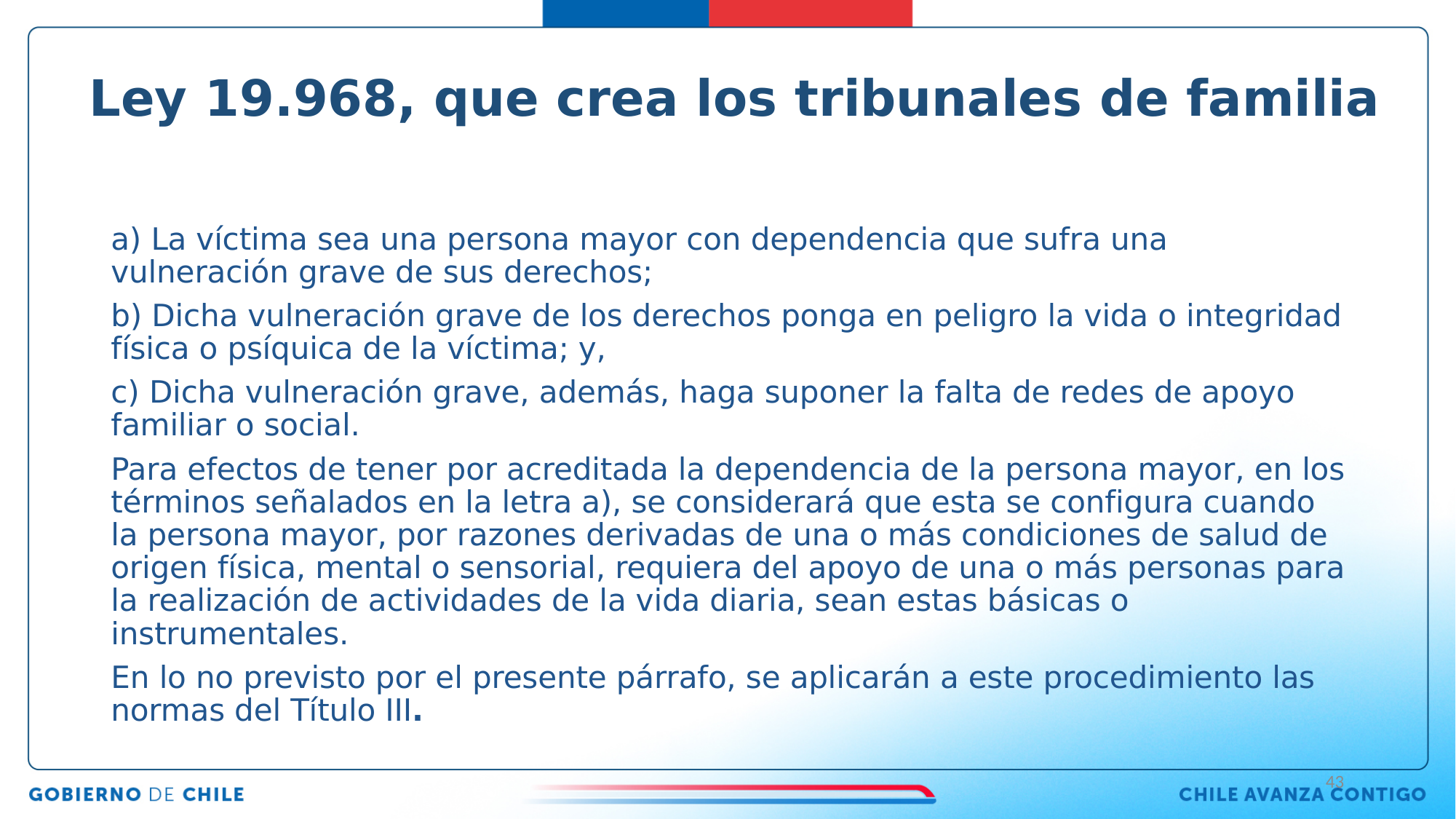

# Ley 19.968, que crea los tribunales de familia
a) La víctima sea una persona mayor con dependencia que sufra una vulneración grave de sus derechos;
b) Dicha vulneración grave de los derechos ponga en peligro la vida o integridad física o psíquica de la víctima; y,
c) Dicha vulneración grave, además, haga suponer la falta de redes de apoyo familiar o social.
Para efectos de tener por acreditada la dependencia de la persona mayor, en los términos señalados en la letra a), se considerará que esta se configura cuando la persona mayor, por razones derivadas de una o más condiciones de salud de origen física, mental o sensorial, requiera del apoyo de una o más personas para la realización de actividades de la vida diaria, sean estas básicas o instrumentales.
En lo no previsto por el presente párrafo, se aplicarán a este procedimiento las normas del Título III.
43